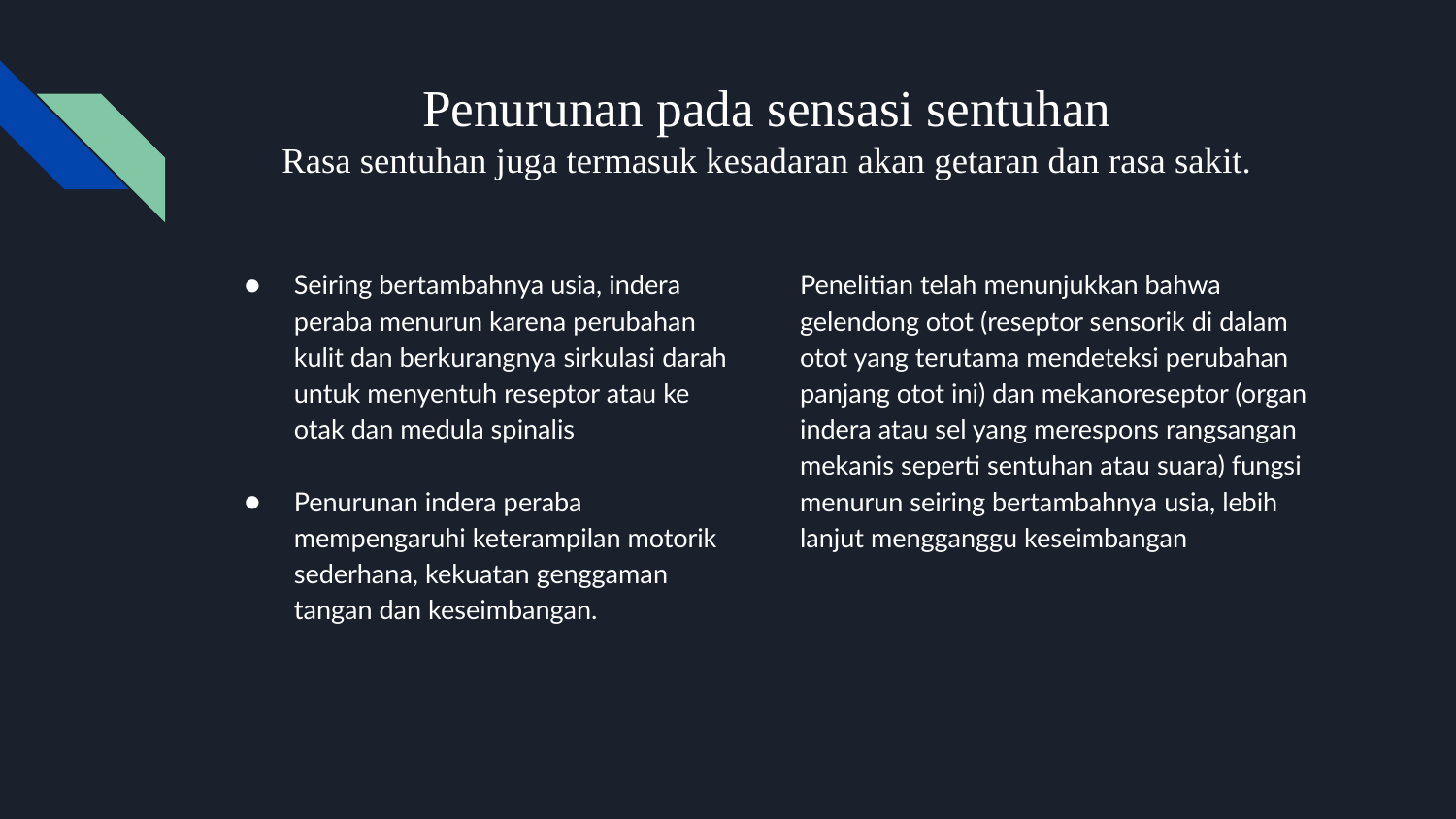

# Penurunan pada sensasi sentuhan
Rasa sentuhan juga termasuk kesadaran akan getaran dan rasa sakit.

Seiring bertambahnya usia, indera peraba menurun karena perubahan kulit dan berkurangnya sirkulasi darah untuk menyentuh reseptor atau ke otak dan medula spinalis

Penurunan indera peraba mempengaruhi keterampilan motorik sederhana, kekuatan genggaman tangan dan keseimbangan.

Penelitian telah menunjukkan bahwa gelendong otot (reseptor sensorik di dalam otot yang terutama mendeteksi perubahan panjang otot ini) dan mekanoreseptor (organ indera atau sel yang merespons rangsangan mekanis seperti sentuhan atau suara) fungsi menurun seiring bertambahnya usia, lebih lanjut mengganggu keseimbangan